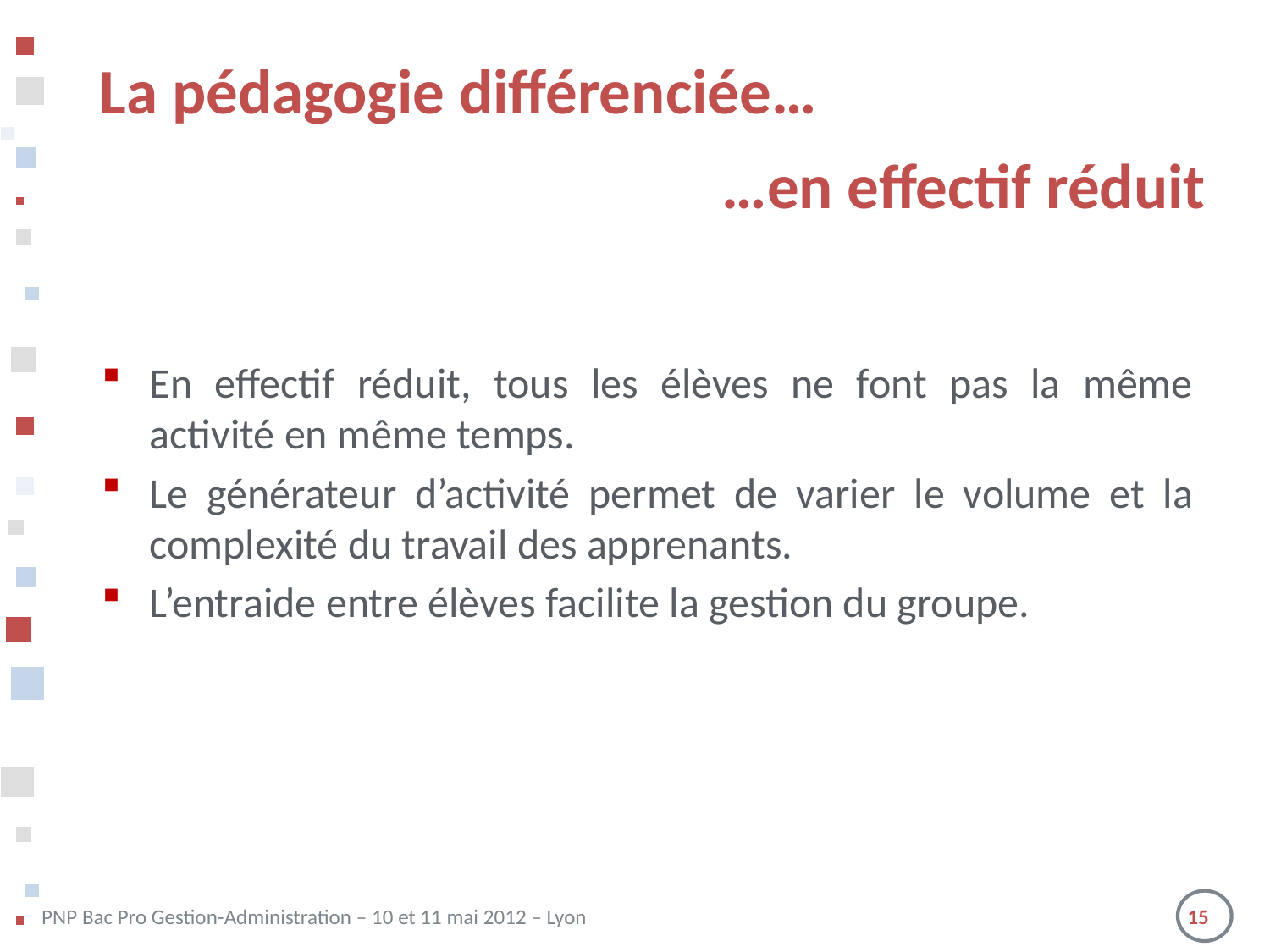

La pédagogie différenciée…
…en effectif réduit
En effectif réduit, tous les élèves ne font pas la même activité en même temps.
Le générateur d’activité permet de varier le volume et la complexité du travail des apprenants.
L’entraide entre élèves facilite la gestion du groupe.